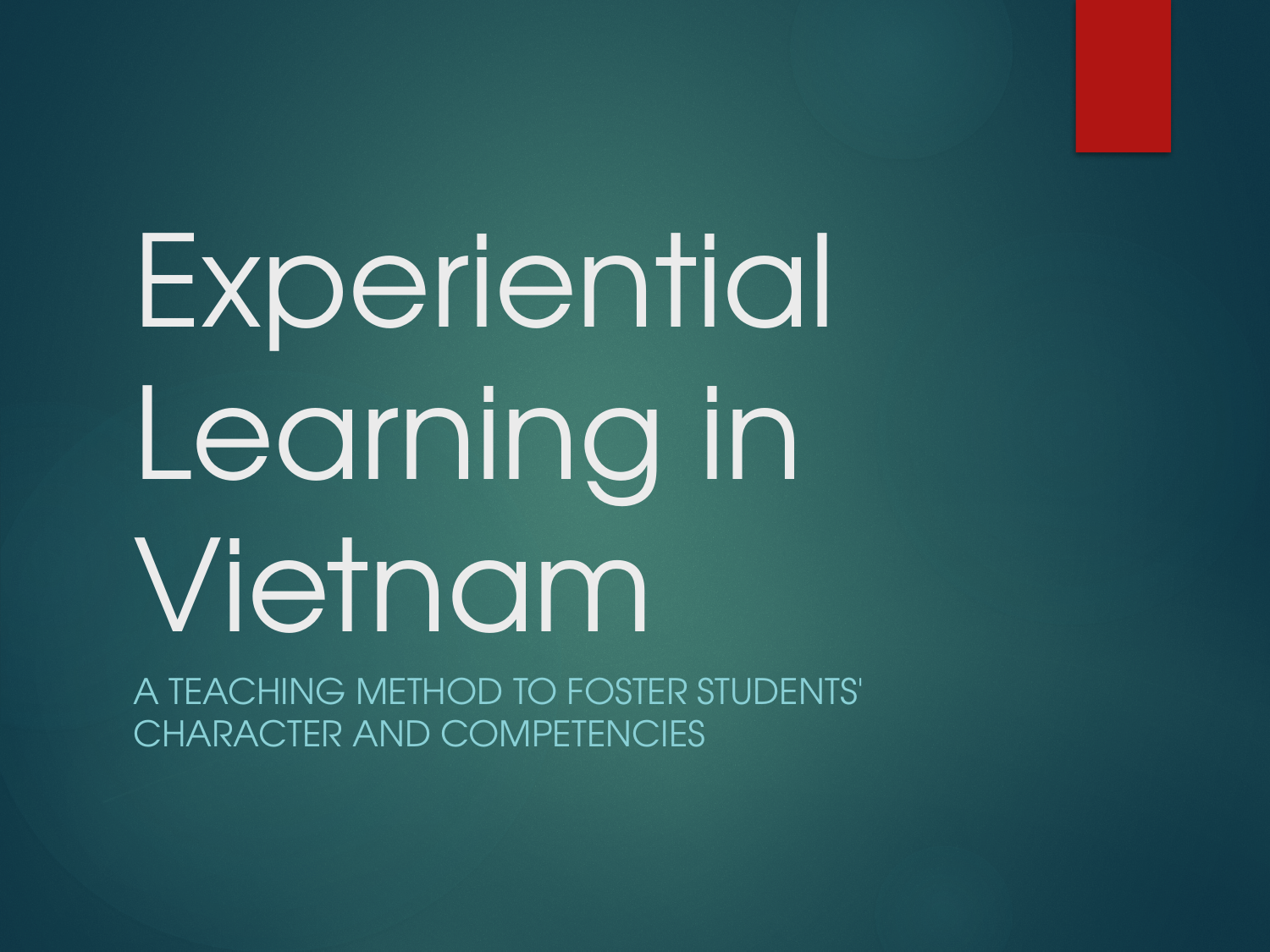

# Experiential Learning in Vietnam
A Teaching Method to Foster Students' Character and Competencies